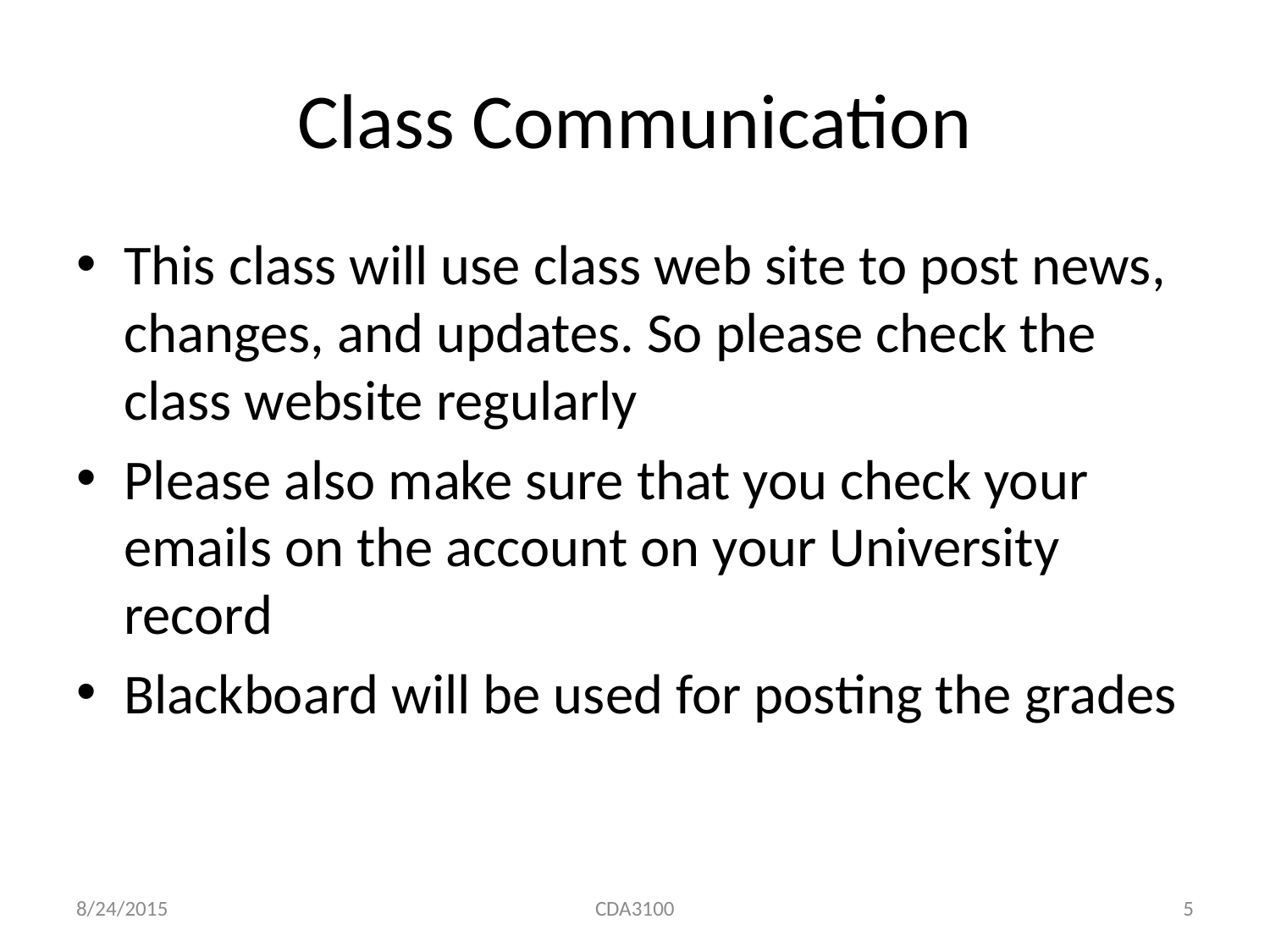

# Class Communication
This class will use class web site to post news, changes, and updates. So please check the class website regularly
Please also make sure that you check your emails on the account on your University record
Blackboard will be used for posting the grades
8/24/2015
CDA3100
5